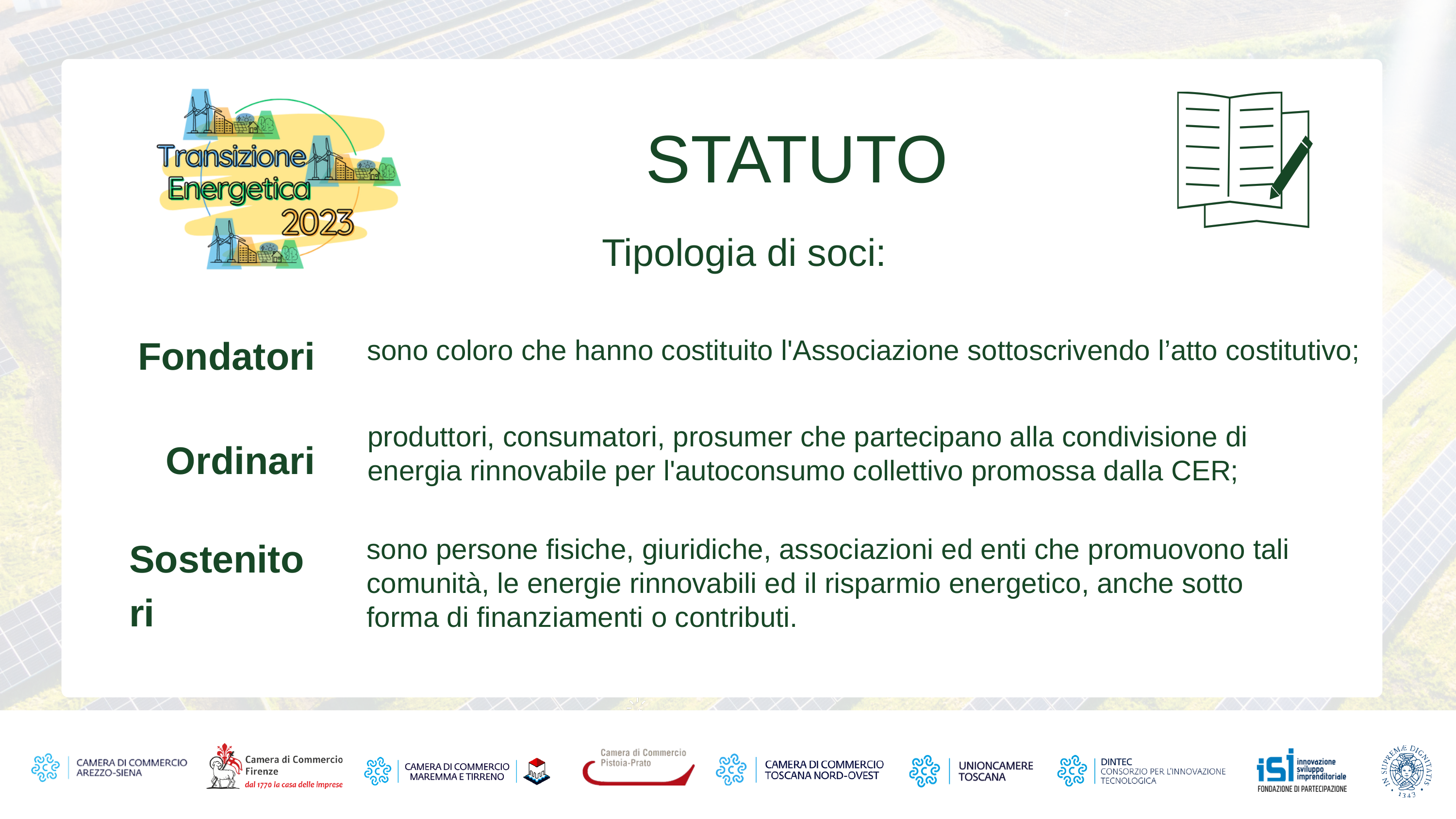

STATUTO
Tipologia di soci:
Fondatori
sono coloro che hanno costituito l'Associazione sottoscrivendo l’atto costitutivo;
produttori, consumatori, prosumer che partecipano alla condivisione di energia rinnovabile per l'autoconsumo collettivo promossa dalla CER;
Ordinari
Sostenitori
sono persone fisiche, giuridiche, associazioni ed enti che promuovono tali comunità, le energie rinnovabili ed il risparmio energetico, anche sotto forma di finanziamenti o contributi.